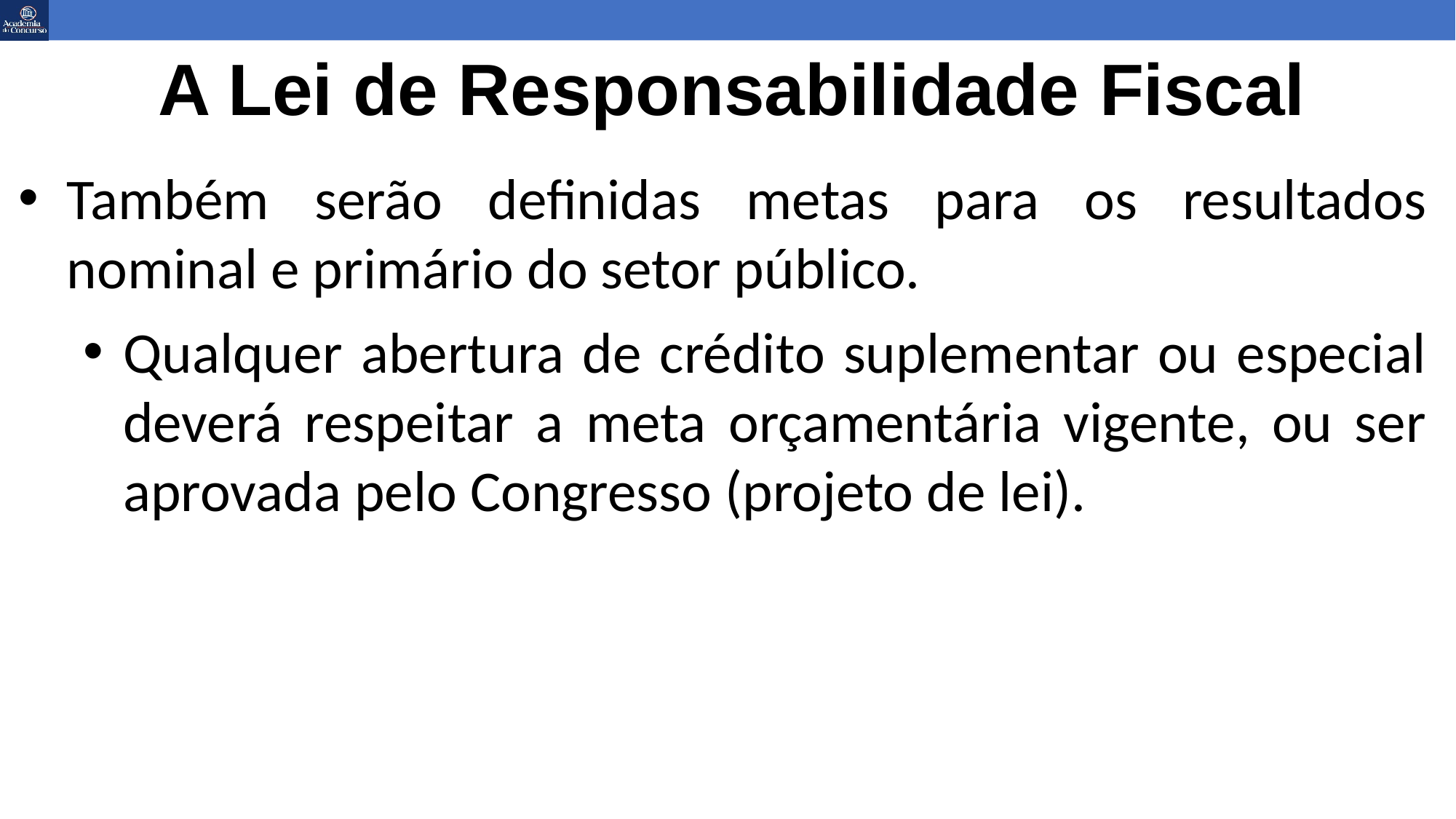

# A Lei de Responsabilidade Fiscal
Também serão definidas metas para os resultados nominal e primário do setor público.

Qualquer abertura de crédito suplementar ou especial deverá respeitar a meta orçamentária vigente, ou ser aprovada pelo Congresso (projeto de lei).